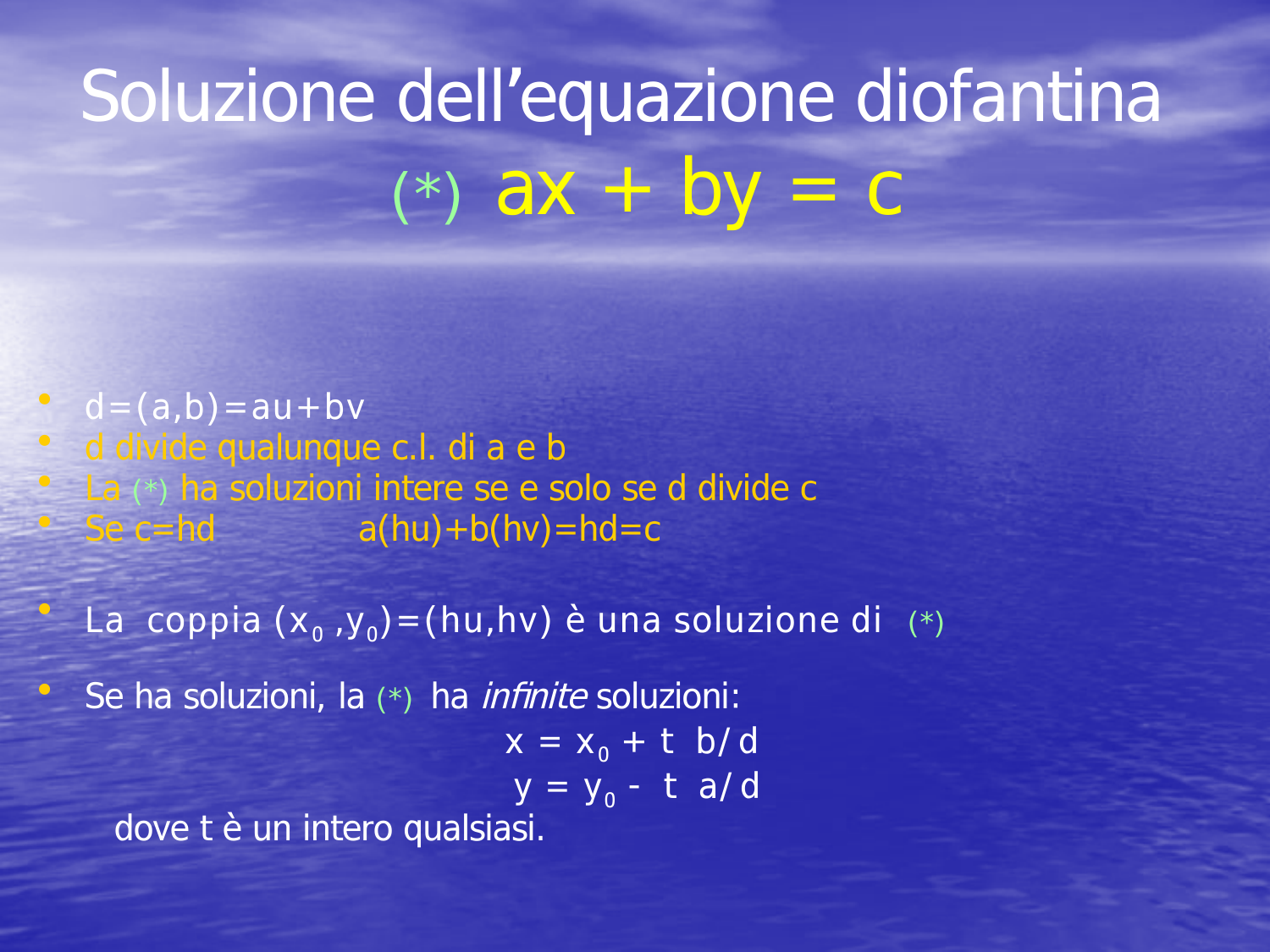

# Soluzione dell’equazione diofantina (*)  ax + by = c

d=(a,b)=au+bv
d divide qualunque c.l. di a e b
La (*) ha soluzioni intere se e solo se d divide c
Se c=hd             a(hu)+b(hv)=hd=c

La  coppia (x0 ,y0)=(hu,hv) è una soluzione di  (*)

Se ha soluzioni, la (*)  ha infinite soluzioni:
    x = x0 + t  b/d
 y = y0 -  t  a/d
       dove t è un intero qualsiasi.